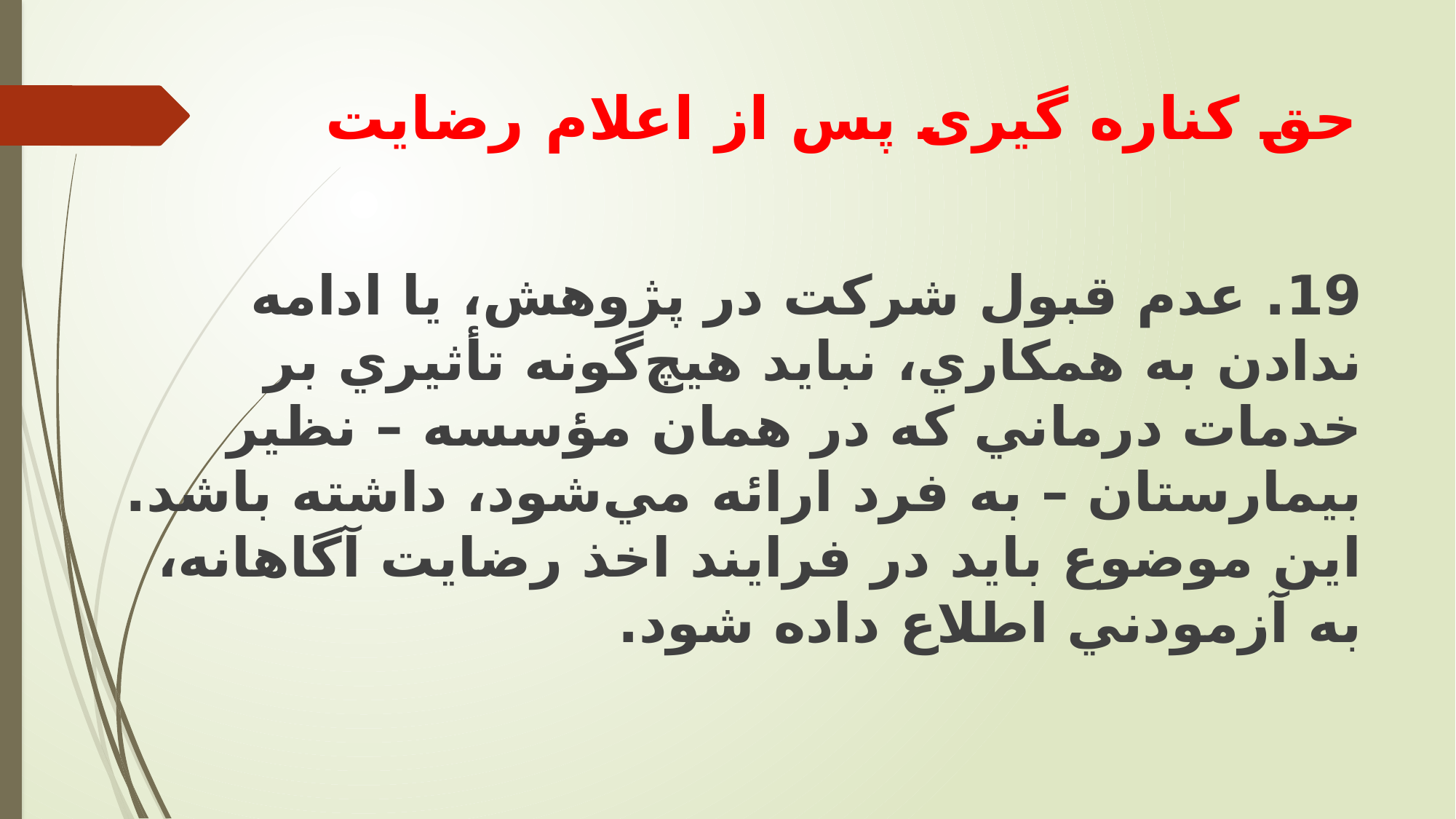

# حق کناره گیری پس از اعلام رضایت
19. عدم قبول شرکت در پژوهش، يا ادامه ندادن به همکاري، نبايد هيچ‌گونه تأثيري بر خدمات درماني که در همان مؤسسه – نظير بيمارستان – به فرد ارائه مي‌شود، داشته باشد. اين موضوع بايد در فرايند اخذ رضايت آگاهانه، به آزمودني اطلاع داده شود.